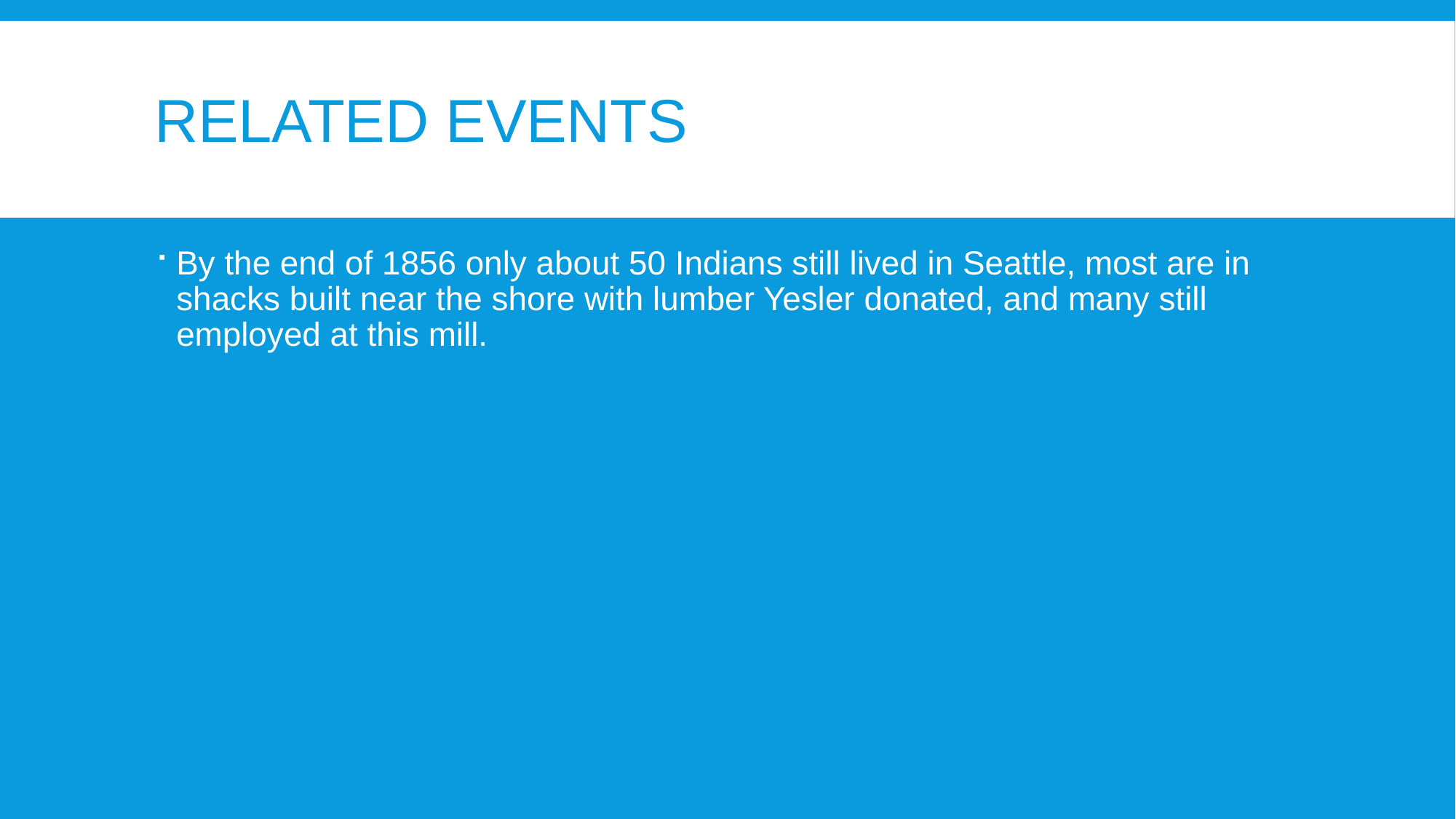

# Related Events
By the end of 1856 only about 50 Indians still lived in Seattle, most are in shacks built near the shore with lumber Yesler donated, and many still employed at this mill.